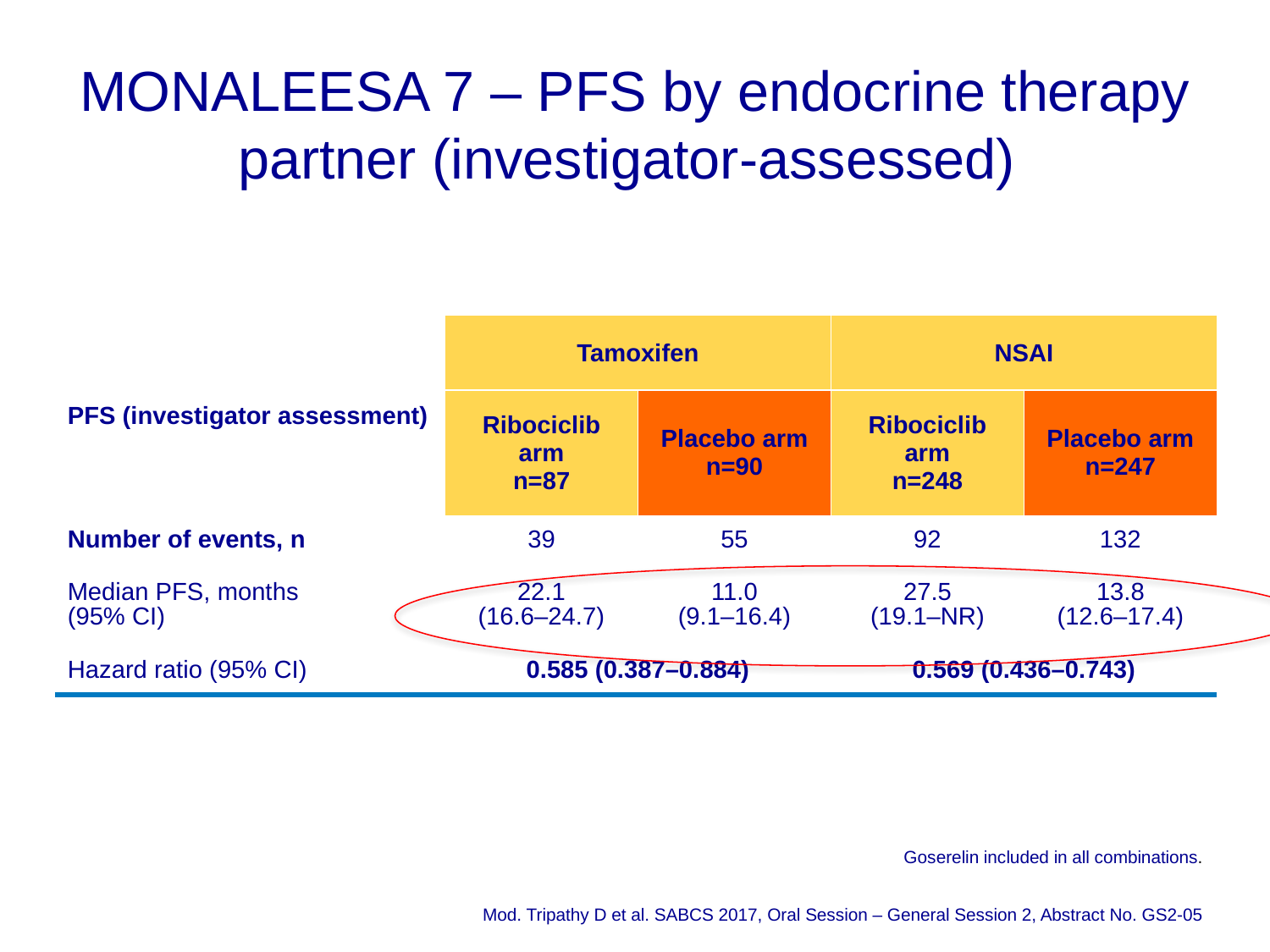

# MONALEESA 7 – PFS by endocrine therapy partner (investigator-assessed)
| PFS (investigator assessment) | Tamoxifen |  | NSAI |  |
| --- | --- | --- | --- | --- |
|  | Ribociclib arm n=87 | Placebo arm n=90 | Ribociclib arm n=248 | Placebo arm n=247 |
| Number of events, n | 39 | 55 | 92 | 132 |
| Median PFS, months (95% CI) | 22.1 (16.6–24.7) | 11.0 (9.1–16.4) | 27.5 (19.1–NR) | 13.8 (12.6–17.4) |
| Hazard ratio (95% CI) | 0.585 (0.387–0.884) |  | 0.569 (0.436–0.743) |  |

Goserelin included in all combinations.
Mod. Tripathy D et al. SABCS 2017, Oral Session – General Session 2, Abstract No. GS2-05